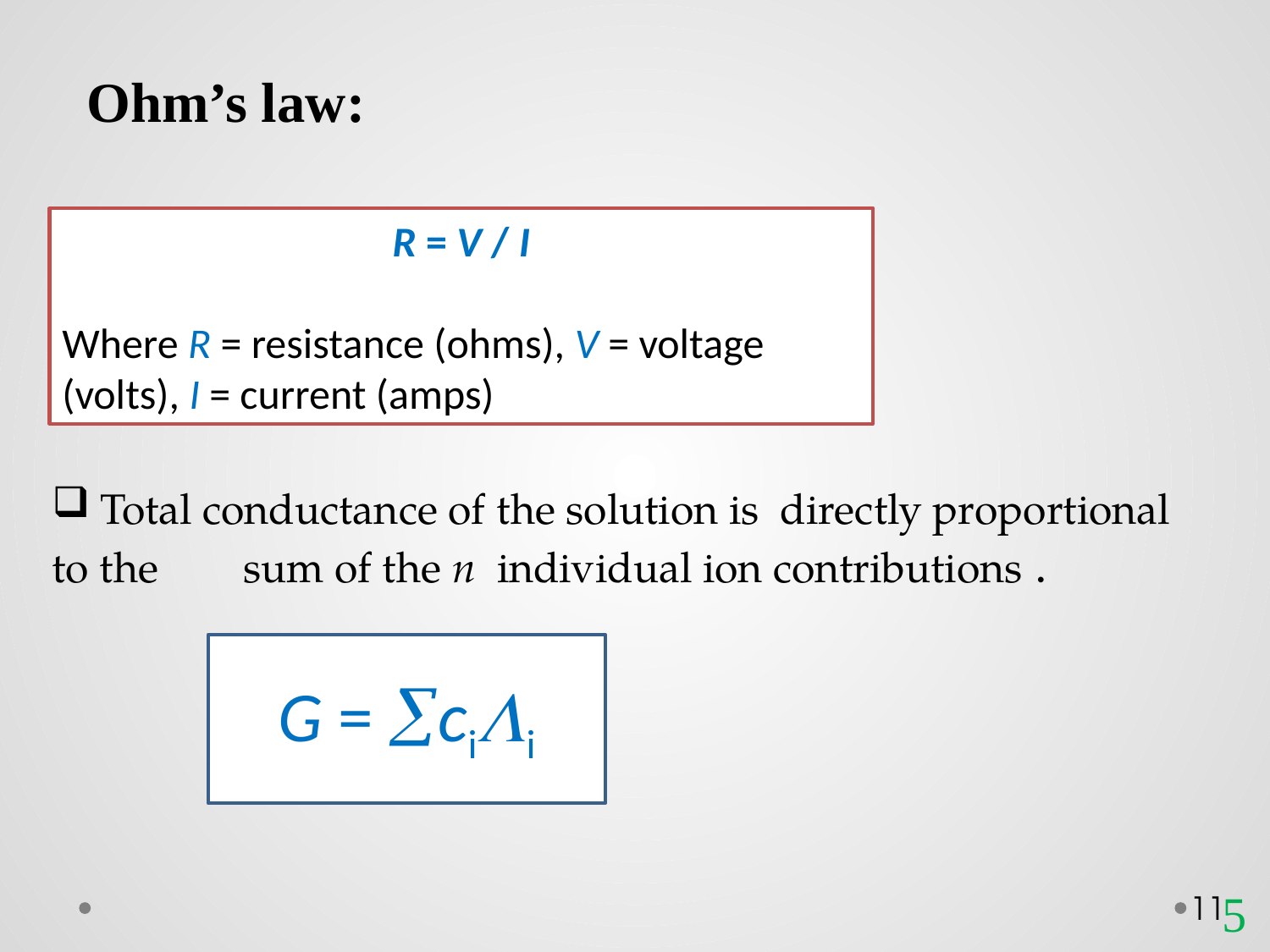

Ohm’s law:
R = V / I

Where R = resistance (ohms), V = voltage (volts), I = current (amps)
 Total conductance of the solution is  directly proportional to the        sum of the n  individual ion contributions .

G = ∑ciΛi
11
5